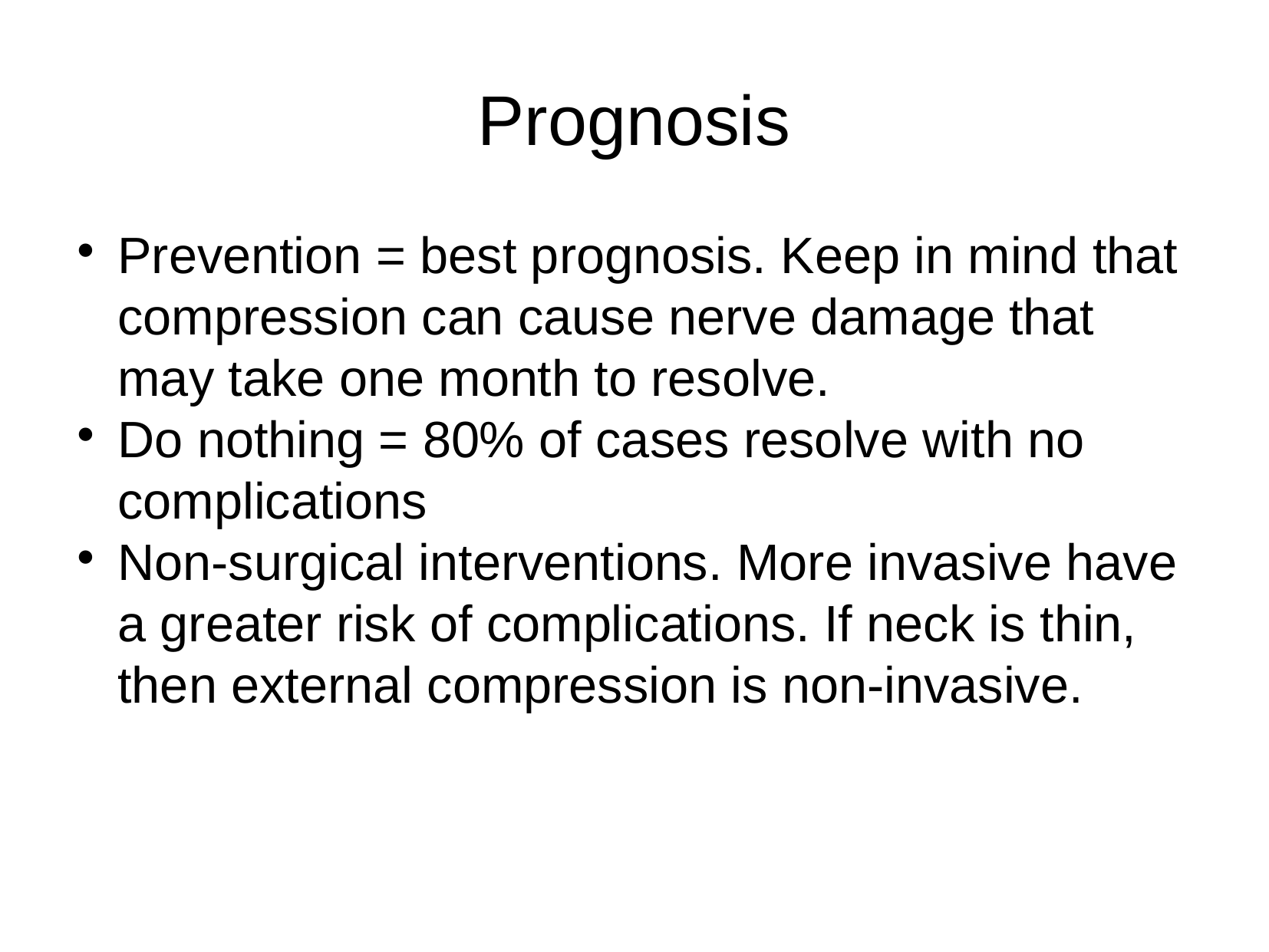

Prognosis
Prevention = best prognosis. Keep in mind that compression can cause nerve damage that may take one month to resolve.
Do nothing = 80% of cases resolve with no complications
Non-surgical interventions. More invasive have a greater risk of complications. If neck is thin, then external compression is non-invasive.